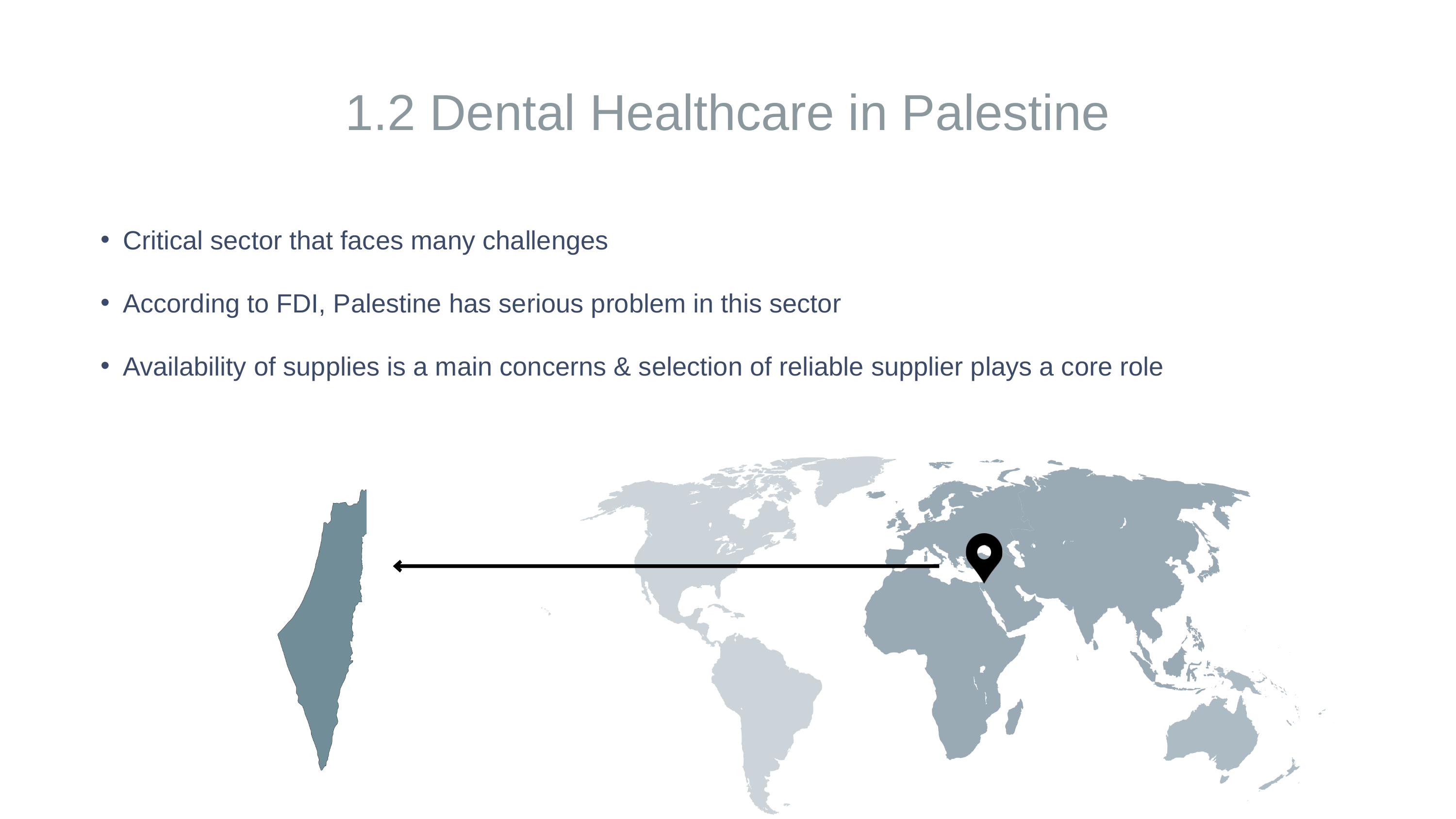

1.2 Dental Healthcare in Palestine
Critical sector that faces many challenges

According to FDI, Palestine has serious problem in this sector

Availability of supplies is a main concerns & selection of reliable supplier plays a core role